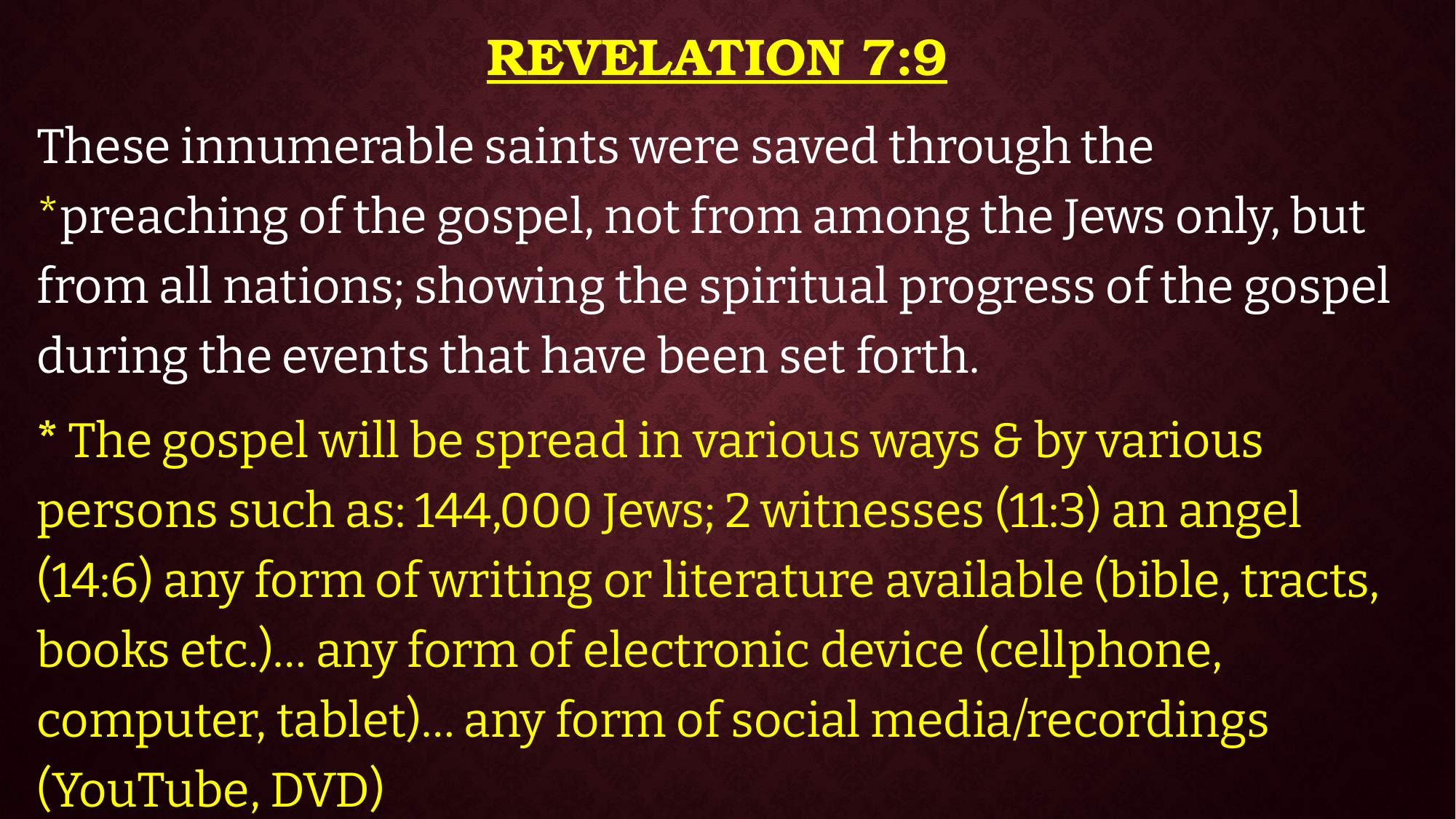

# Revelation 7:9
These innumerable saints were saved through the *preaching of the gospel, not from among the Jews only, but from all nations; showing the spiritual progress of the gospel during the events that have been set forth.
* The gospel will be spread in various ways & by various persons such as: 144,000 Jews; 2 witnesses (11:3) an angel (14:6) any form of writing or literature available (bible, tracts, books etc.)… any form of electronic device (cellphone, computer, tablet)… any form of social media/recordings (YouTube, DVD)